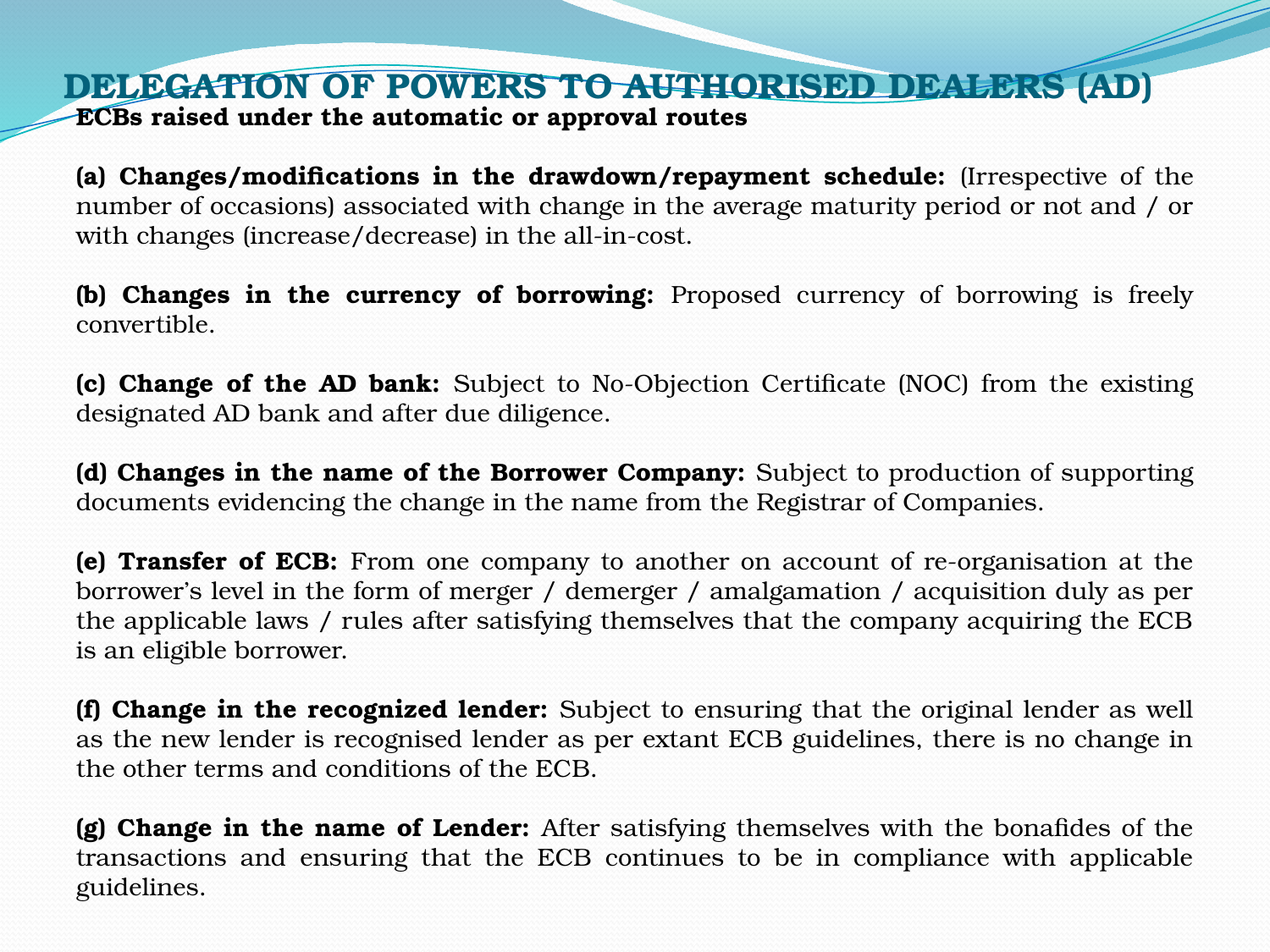

# DELEGATION OF POWERS TO AUTHORISED DEALERS (AD)
ECBs raised under the automatic or approval routes

(a) Changes/modifications in the drawdown/repayment schedule: (Irrespective of the number of occasions) associated with change in the average maturity period or not and / or with changes (increase/decrease) in the all-in-cost.

(b) Changes in the currency of borrowing: Proposed currency of borrowing is freely convertible.

(c) Change of the AD bank: Subject to No-Objection Certificate (NOC) from the existing designated AD bank and after due diligence.

(d) Changes in the name of the Borrower Company: Subject to production of supporting documents evidencing the change in the name from the Registrar of Companies.

(e) Transfer of ECB: From one company to another on account of re-organisation at the borrower’s level in the form of merger / demerger / amalgamation / acquisition duly as per the applicable laws / rules after satisfying themselves that the company acquiring the ECB is an eligible borrower.

(f) Change in the recognized lender: Subject to ensuring that the original lender as well as the new lender is recognised lender as per extant ECB guidelines, there is no change in the other terms and conditions of the ECB.

(g) Change in the name of Lender: After satisfying themselves with the bonafides of the transactions and ensuring that the ECB continues to be in compliance with applicable guidelines.